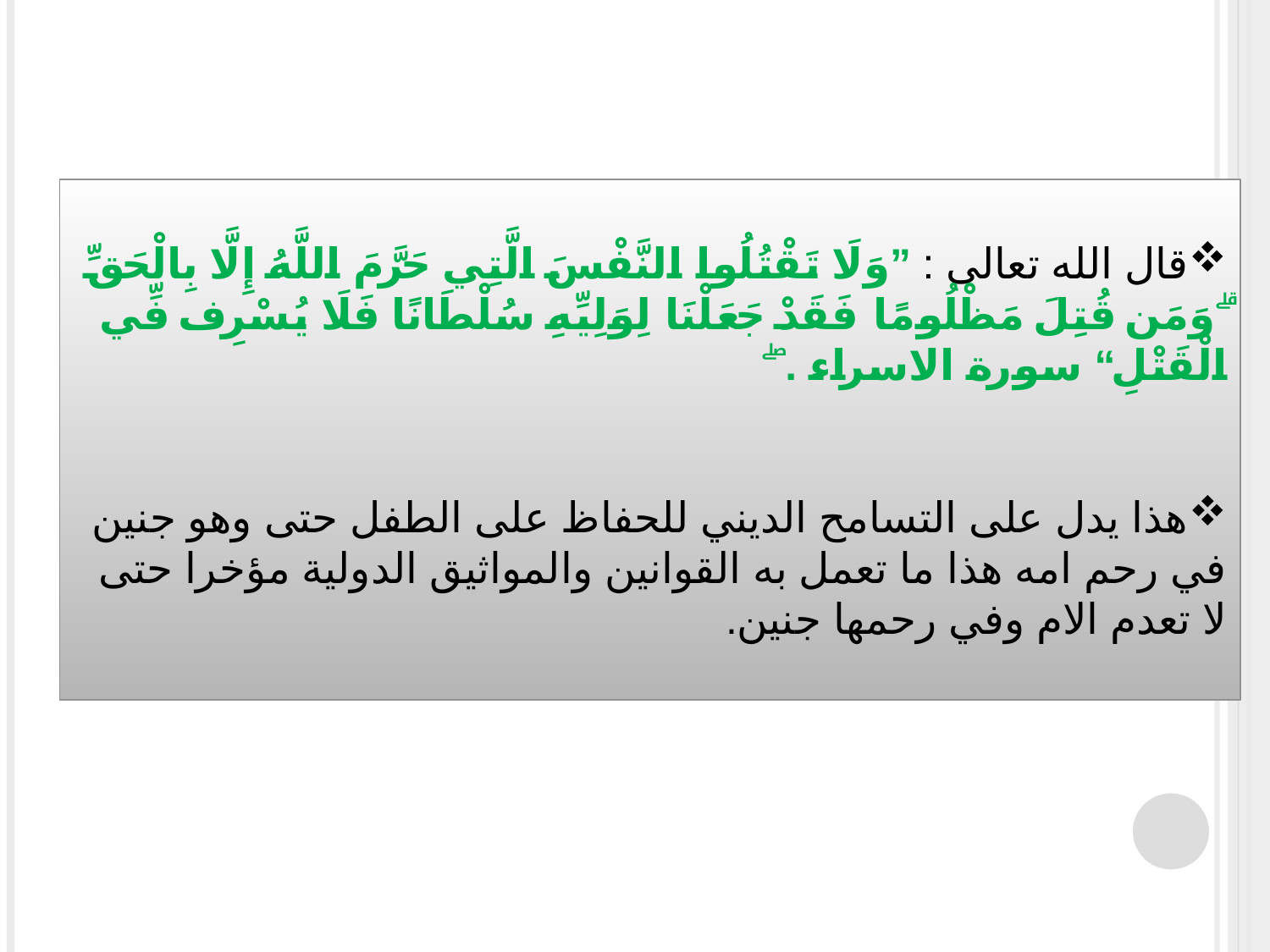

قال الله تعالى : ”وَلَا تَقْتُلُوا النَّفْسَ الَّتِي حَرَّمَ اللَّهُ إِلَّا بِالْحَقِّ ۗ وَمَن قُتِلَ مَظْلُومًا فَقَدْ جَعَلْنَا لِوَلِيِّهِ سُلْطَانًا فَلَا يُسْرِف فِّي الْقَتْلِ“ سورة الاسراء . ۖ

هذا يدل على التسامح الديني للحفاظ على الطفل حتى وهو جنين في رحم امه هذا ما تعمل به القوانين والمواثيق الدولية مؤخرا حتى لا تعدم الام وفي رحمها جنين.